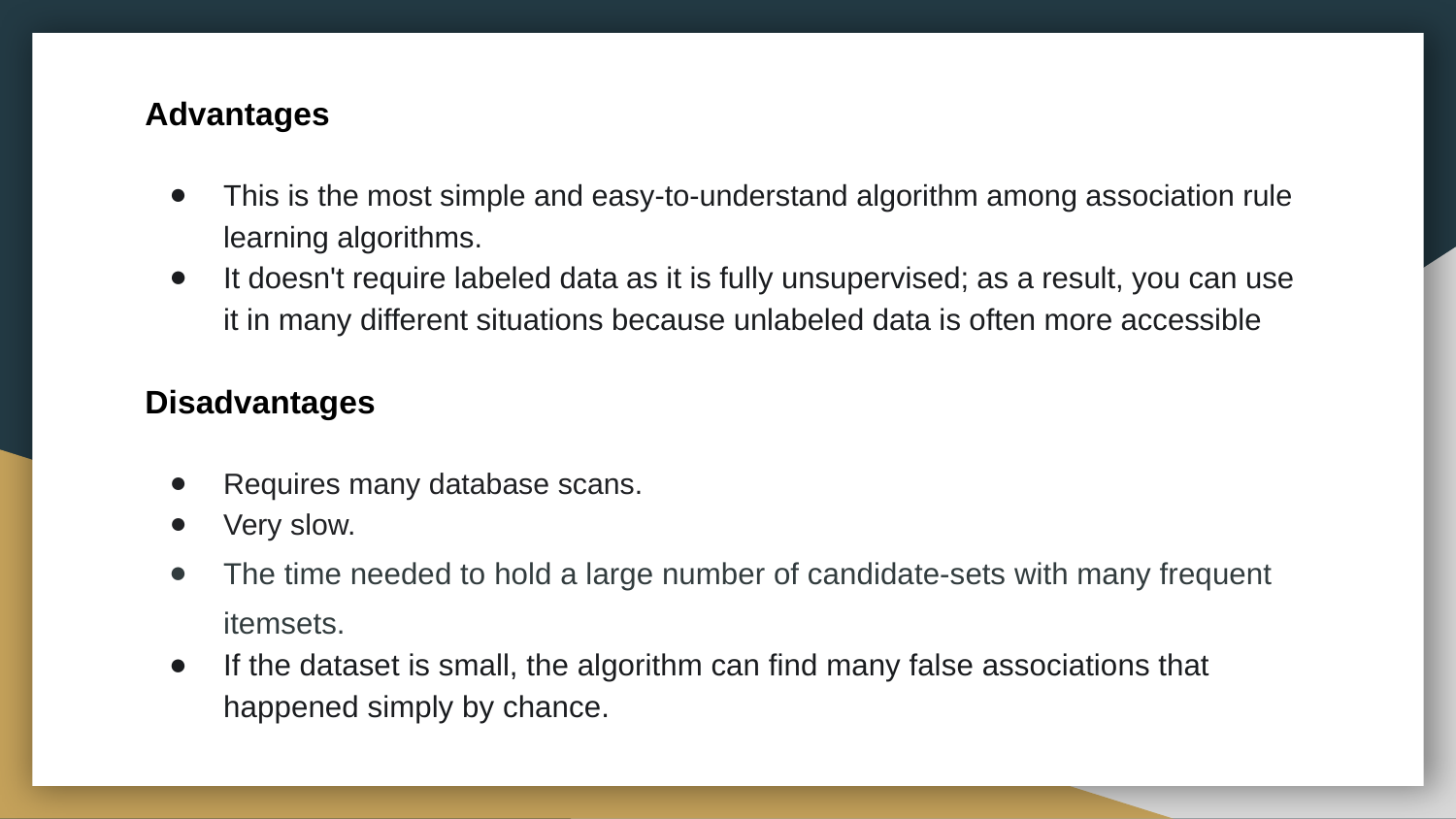

# Advantages
This is the most simple and easy-to-understand algorithm among association rule learning algorithms.
It doesn't require labeled data as it is fully unsupervised; as a result, you can use it in many different situations because unlabeled data is often more accessible
Disadvantages
Requires many database scans.
Very slow.
The time needed to hold a large number of candidate-sets with many frequent itemsets.
If the dataset is small, the algorithm can find many false associations that happened simply by chance.